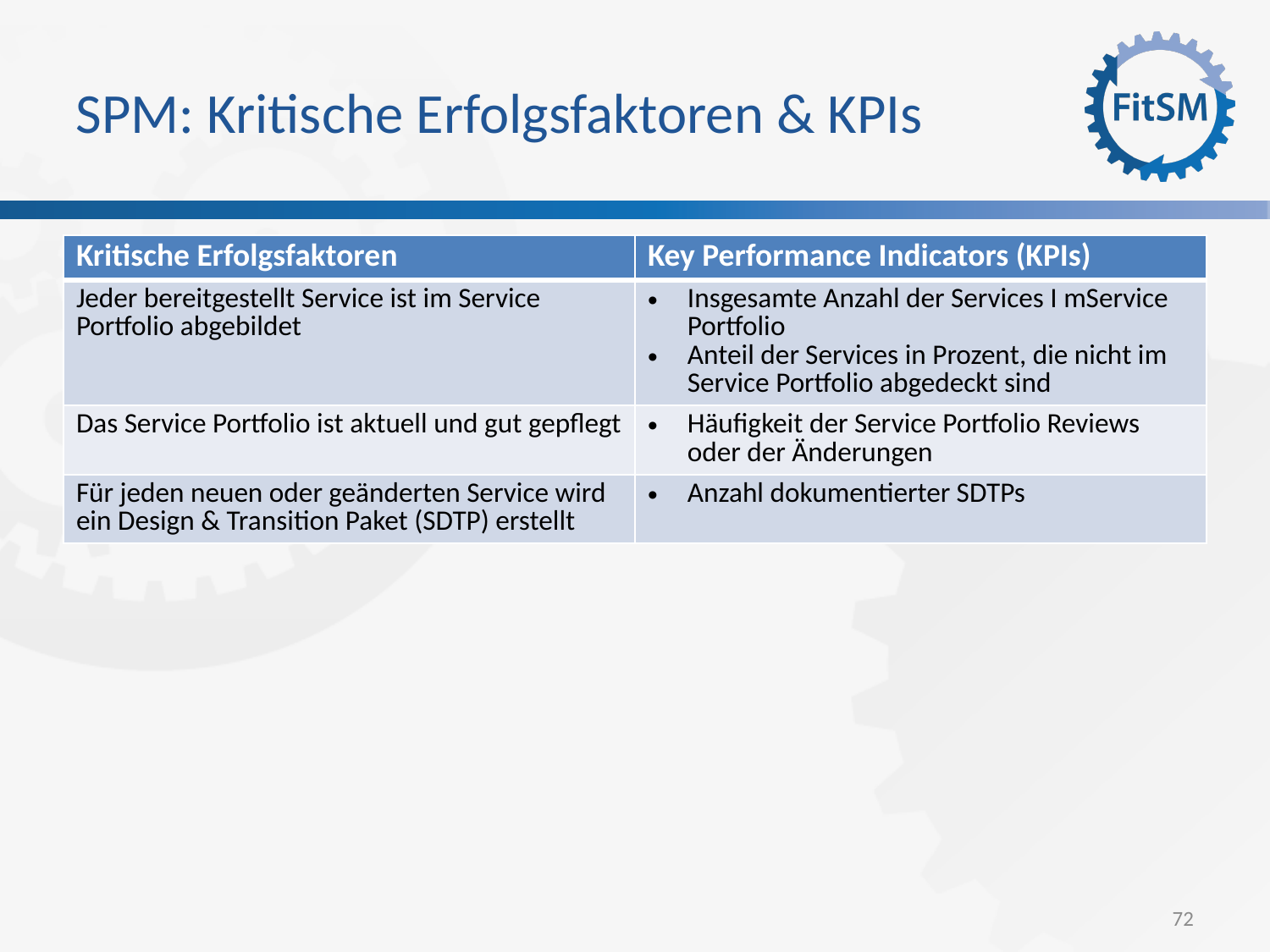

SPM: Kritische Erfolgsfaktoren & KPIs
| Kritische Erfolgsfaktoren | Key Performance Indicators (KPIs) |
| --- | --- |
| Jeder bereitgestellt Service ist im Service Portfolio abgebildet | Insgesamte Anzahl der Services I mService Portfolio Anteil der Services in Prozent, die nicht im Service Portfolio abgedeckt sind |
| Das Service Portfolio ist aktuell und gut gepflegt | Häufigkeit der Service Portfolio Reviews oder der Änderungen |
| Für jeden neuen oder geänderten Service wird ein Design & Transition Paket (SDTP) erstellt | Anzahl dokumentierter SDTPs |
72